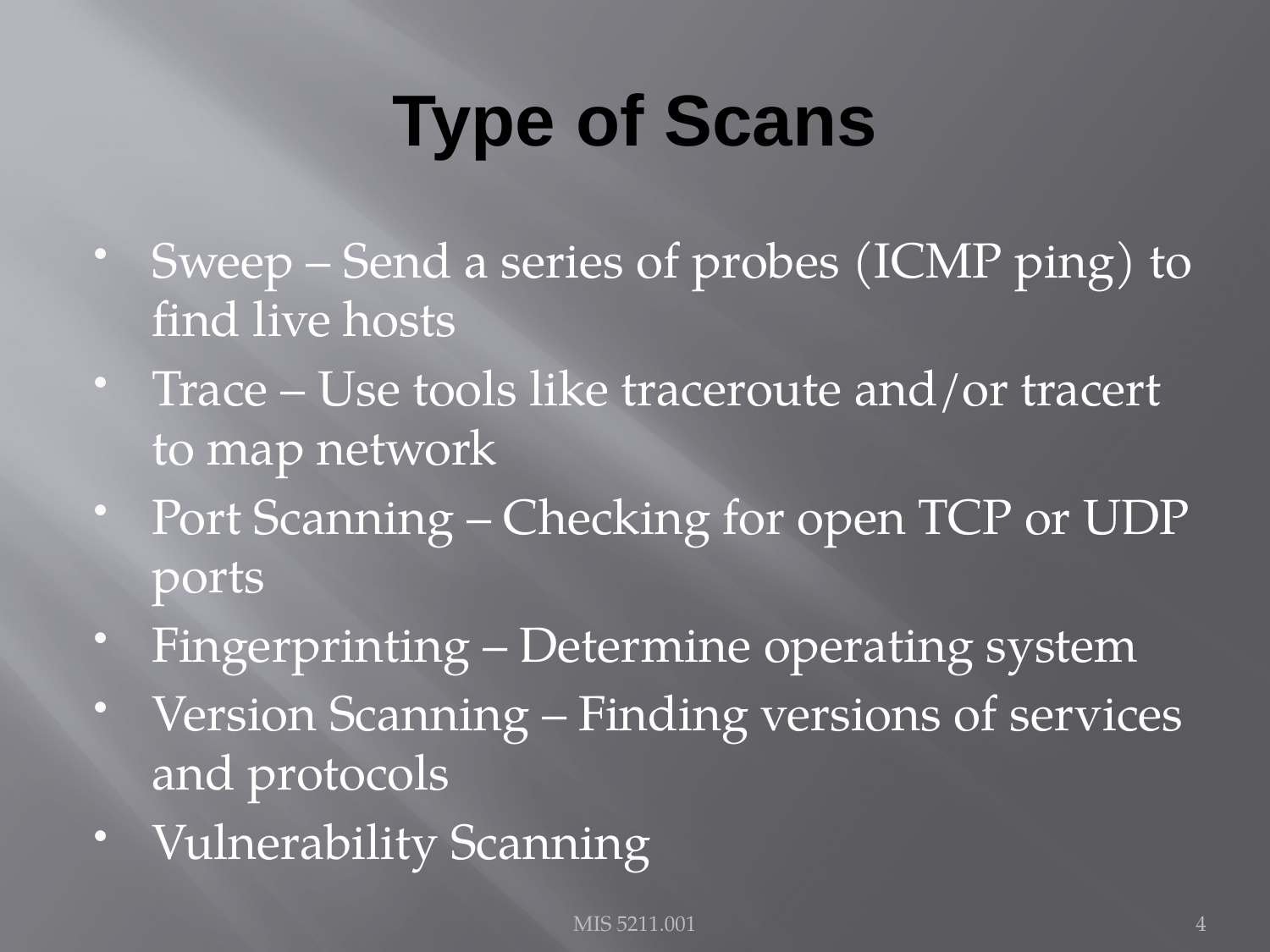

# Type of Scans
Sweep – Send a series of probes (ICMP ping) to find live hosts
Trace – Use tools like traceroute and/or tracert to map network
Port Scanning – Checking for open TCP or UDP ports
Fingerprinting – Determine operating system
Version Scanning – Finding versions of services and protocols
Vulnerability Scanning
MIS 5211.001
4